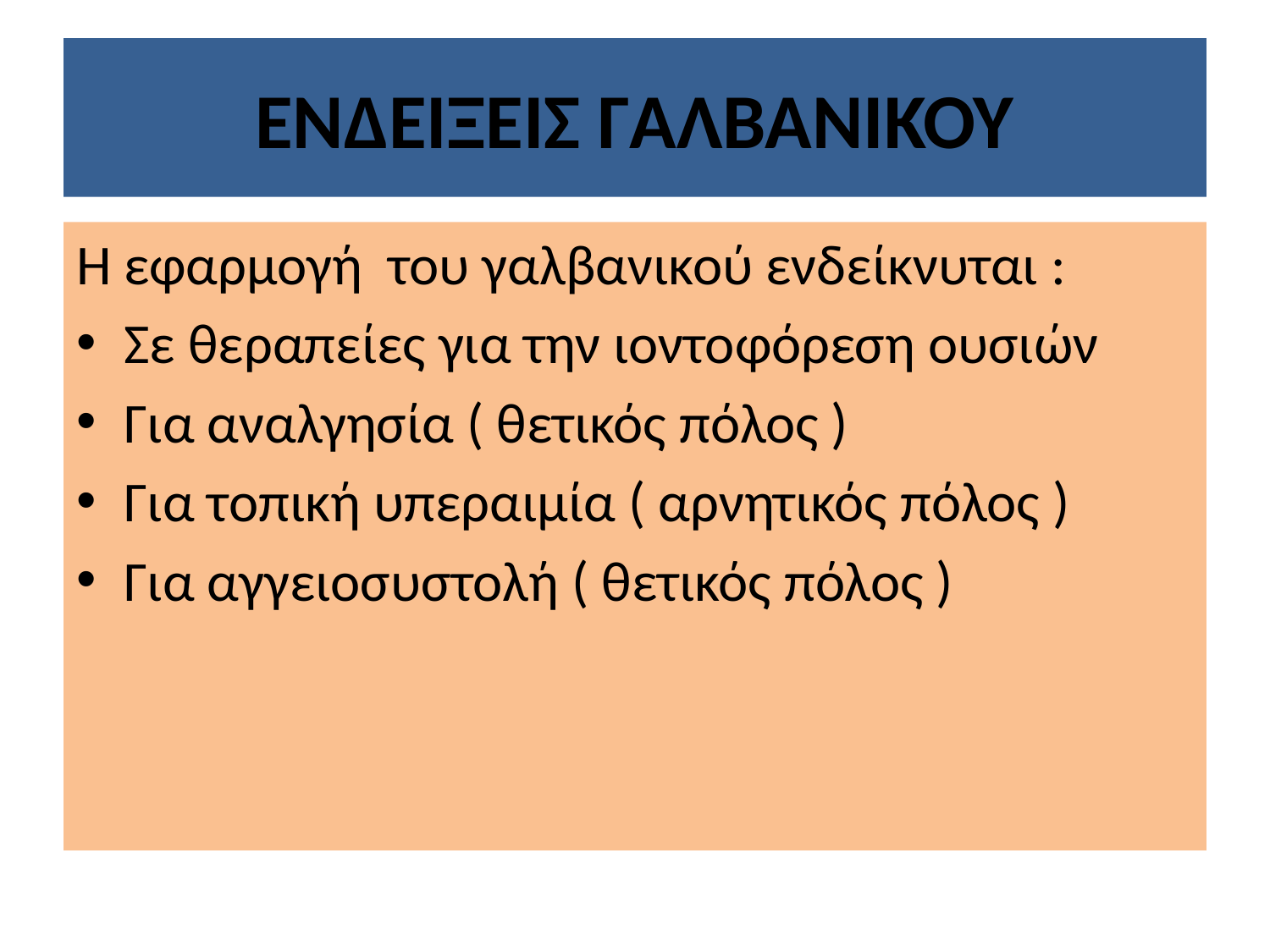

# ΕΝΔΕΙΞΕΙΣ ΓΑΛΒΑΝΙΚΟΥ
Η εφαρμογή  του γαλβανικού ενδείκνυται :
Σε θεραπείες για την ιοντοφόρεση ουσιών
Για αναλγησία ( θετικός πόλος )
Για τοπική υπεραιμία ( αρνητικός πόλος )
Για αγγειοσυστολή ( θετικός πόλος )